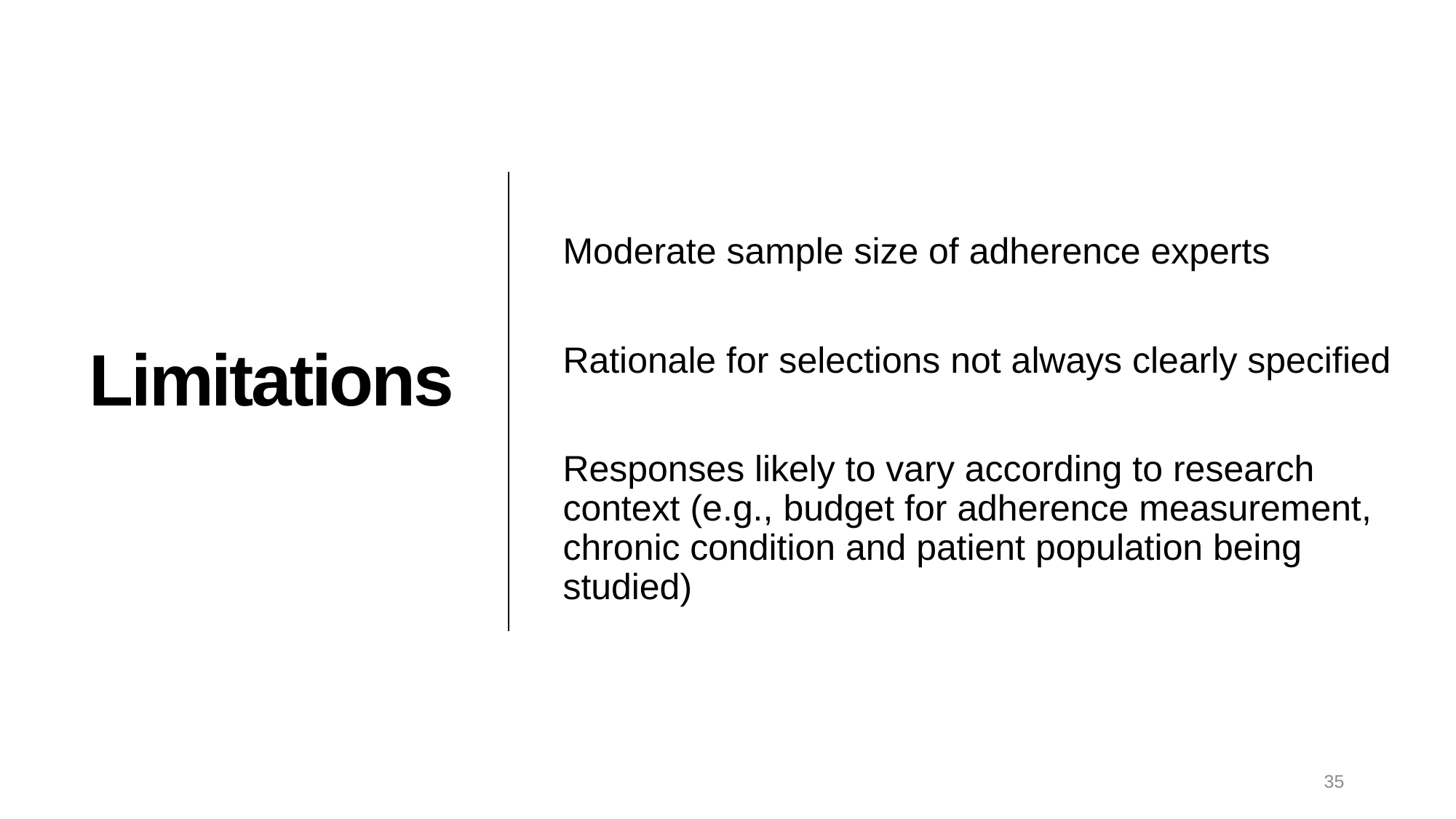

Moderate sample size of adherence experts

Rationale for selections not always clearly specified

Responses likely to vary according to research context (e.g., budget for adherence measurement, chronic condition and patient population being studied)

# Limitations
35